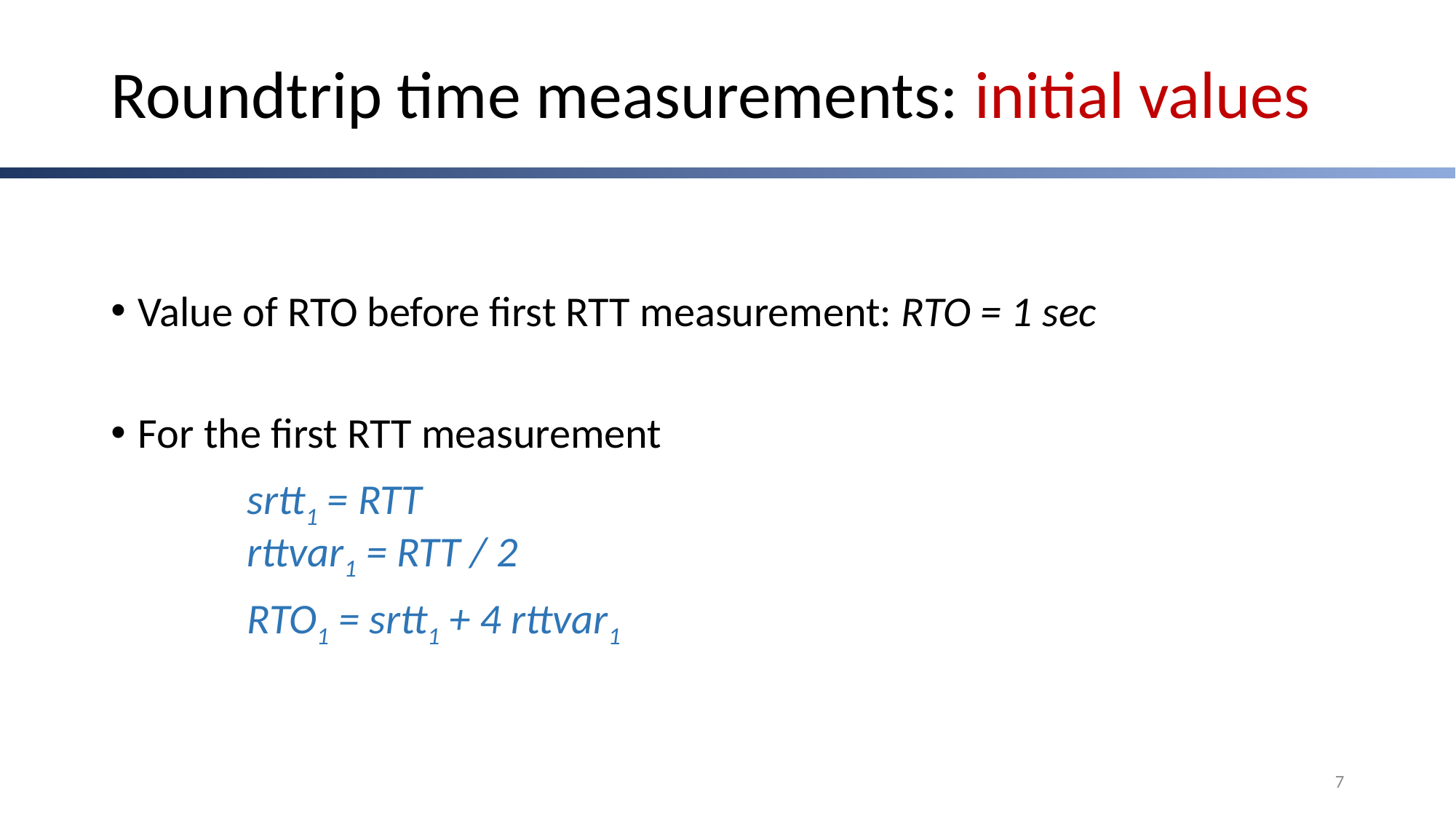

# Roundtrip time measurements: initial values

Value of RTO before first RTT measurement: RTO = 1 sec

For the first RTT measurement
		srtt1 = RTT
	rttvar1 = RTT / 2
		RTO1 = srtt1 + 4 rttvar1

7